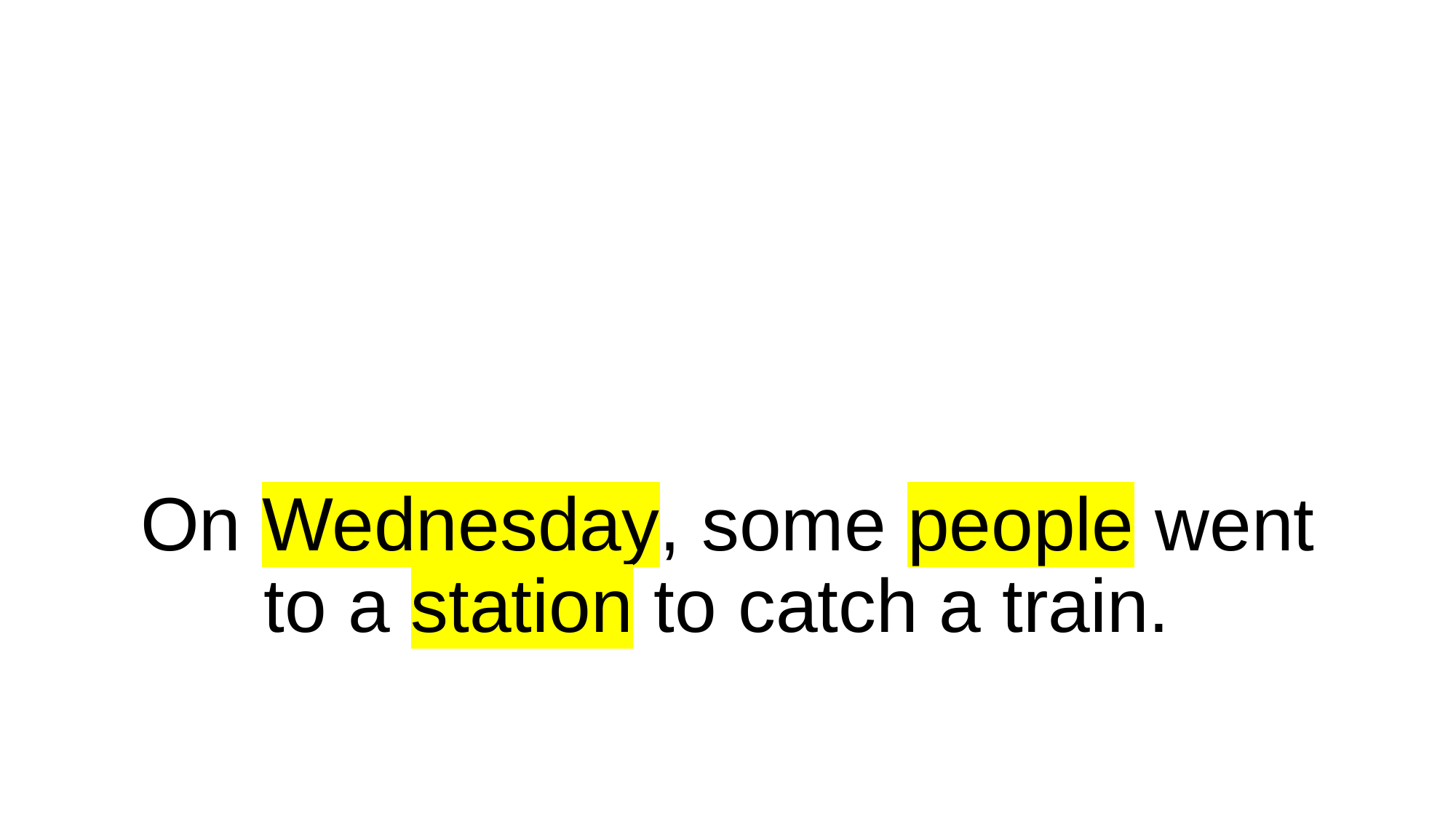

# On Wednesday, some people went to a station to catch a train.